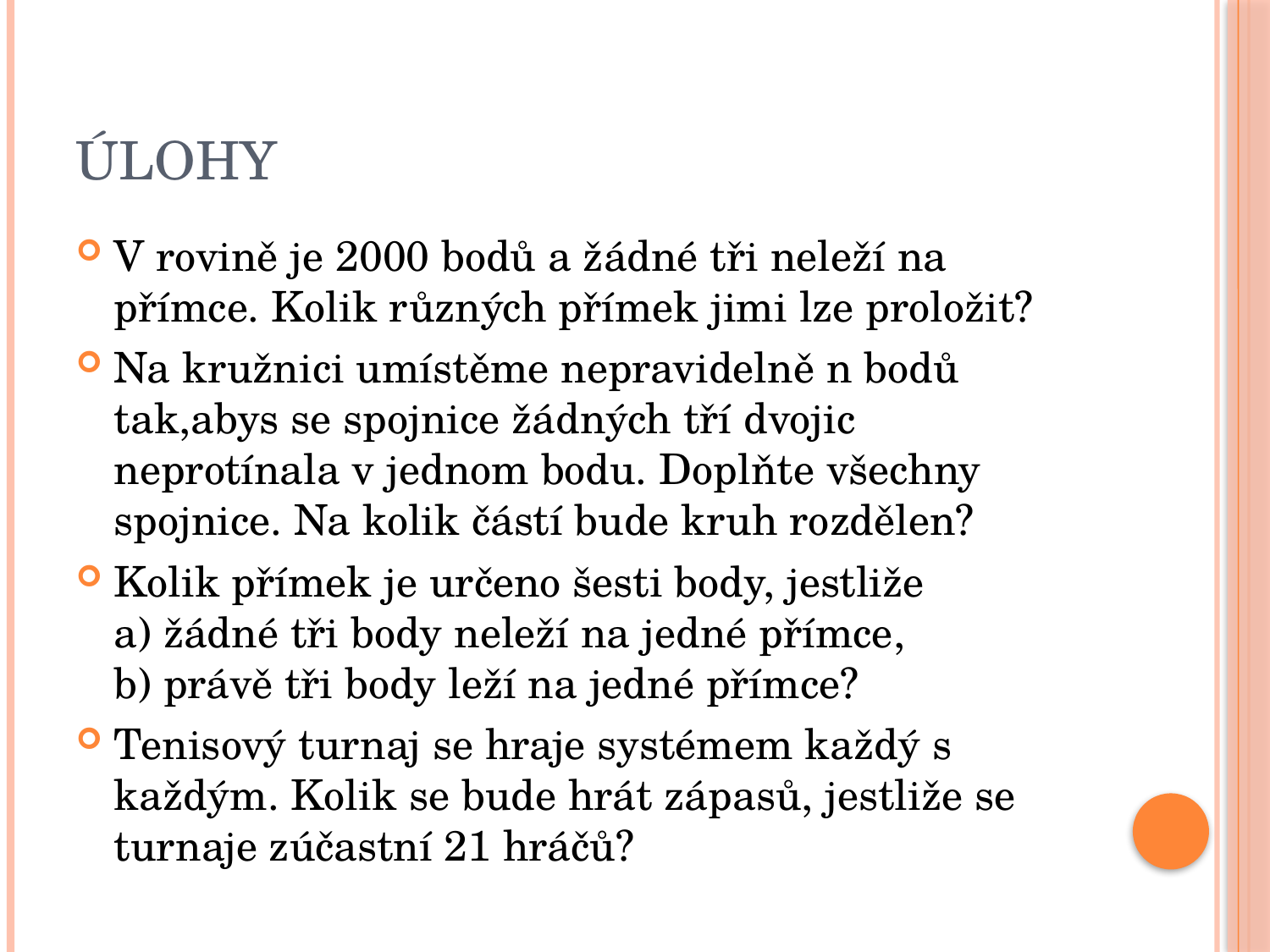

# Úlohy
V rovině je 2000 bodů a žádné tři neleží na přímce. Kolik různých přímek jimi lze proložit?
Na kružnici umístěme nepravidelně n bodů tak,abys se spojnice žádných tří dvojic neprotínala v jednom bodu. Doplňte všechny spojnice. Na kolik částí bude kruh rozdělen?
Kolik přímek je určeno šesti body, jestliže
a) žádné tři body neleží na jedné přímce,
b) právě tři body leží na jedné přímce?
Tenisový turnaj se hraje systémem každý s každým. Kolik se bude hrát zápasů, jestliže se turnaje zúčastní 21 hráčů?